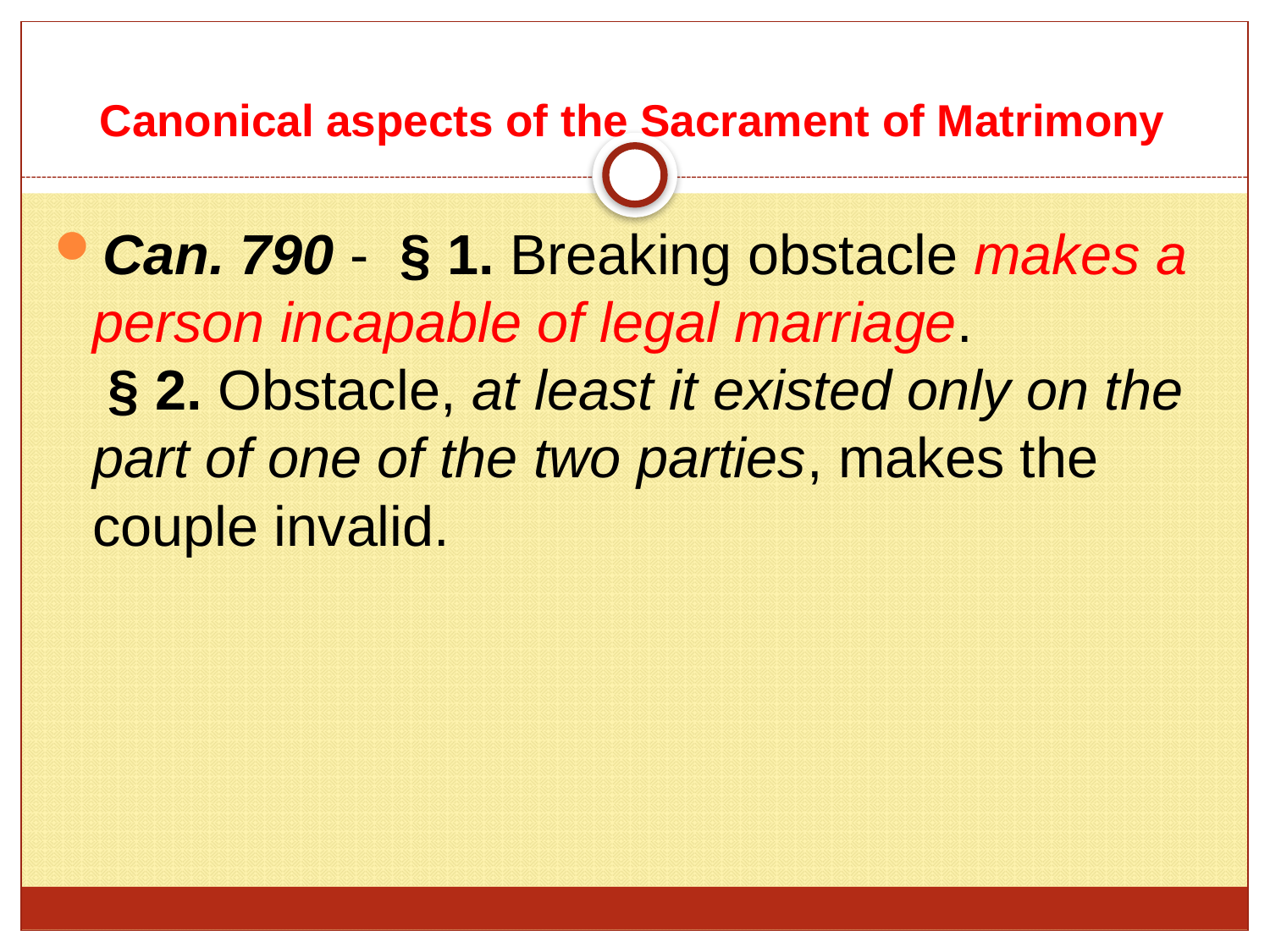

# Canonical aspects of the Sacrament of Matrimony
Can. 790 -  § 1. Breaking obstacle makes a person incapable of legal marriage.
 § 2. Obstacle, at least it existed only on the part of one of the two parties, makes the couple invalid.